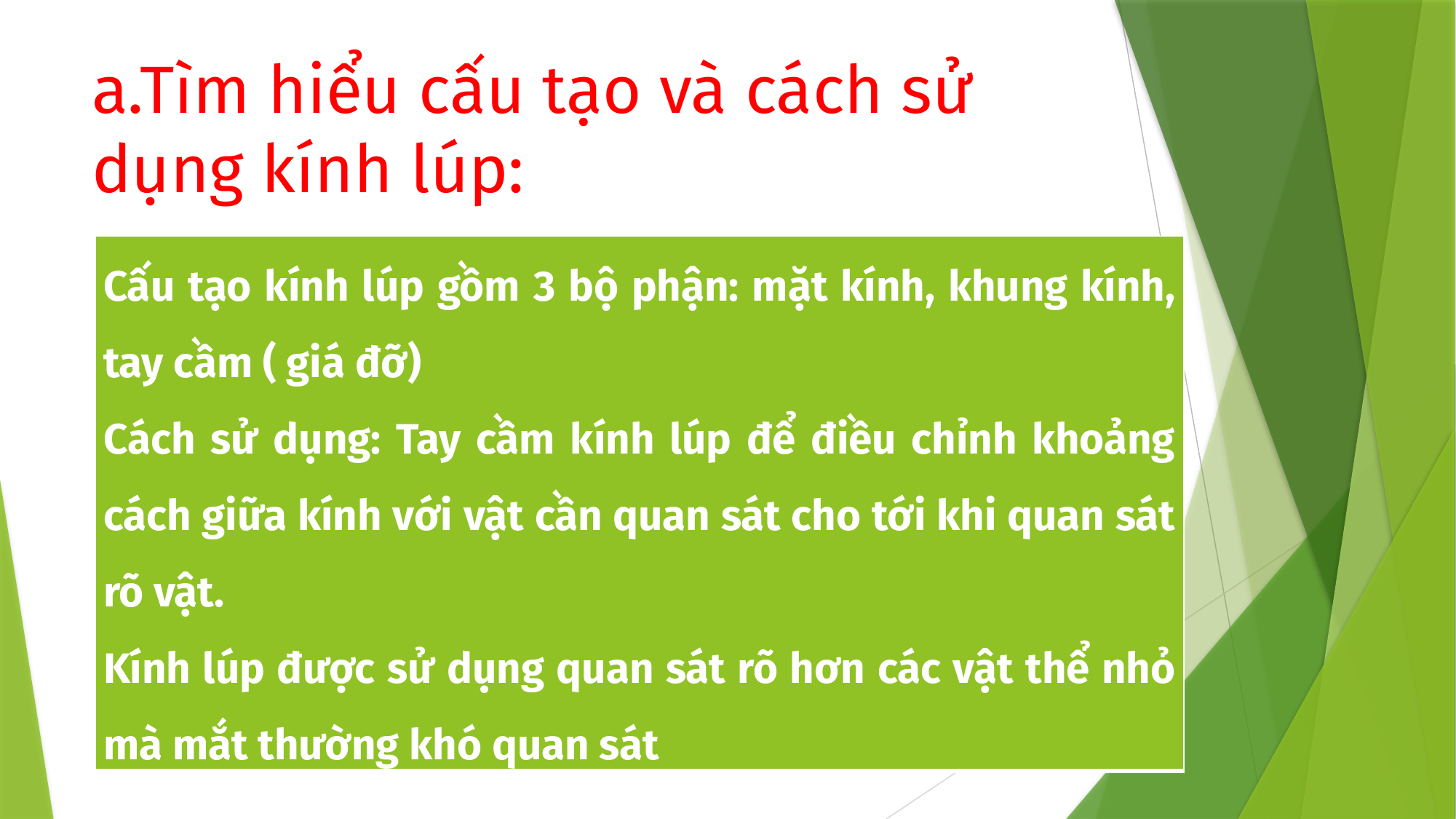

# a.Tìm hiểu cấu tạo và cách sử dụng kính lúp:
| Cấu tạo kính lúp gồm 3 bộ phận: mặt kính, khung kính, tay cầm ( giá đỡ) Cách sử dụng: Tay cầm kính lúp để điều chỉnh khoảng cách giữa kính với vật cần quan sát cho tới khi quan sát rõ vật. Kính lúp được sử dụng quan sát rõ hơn các vật thể nhỏ mà mắt thường khó quan sát |
| --- |